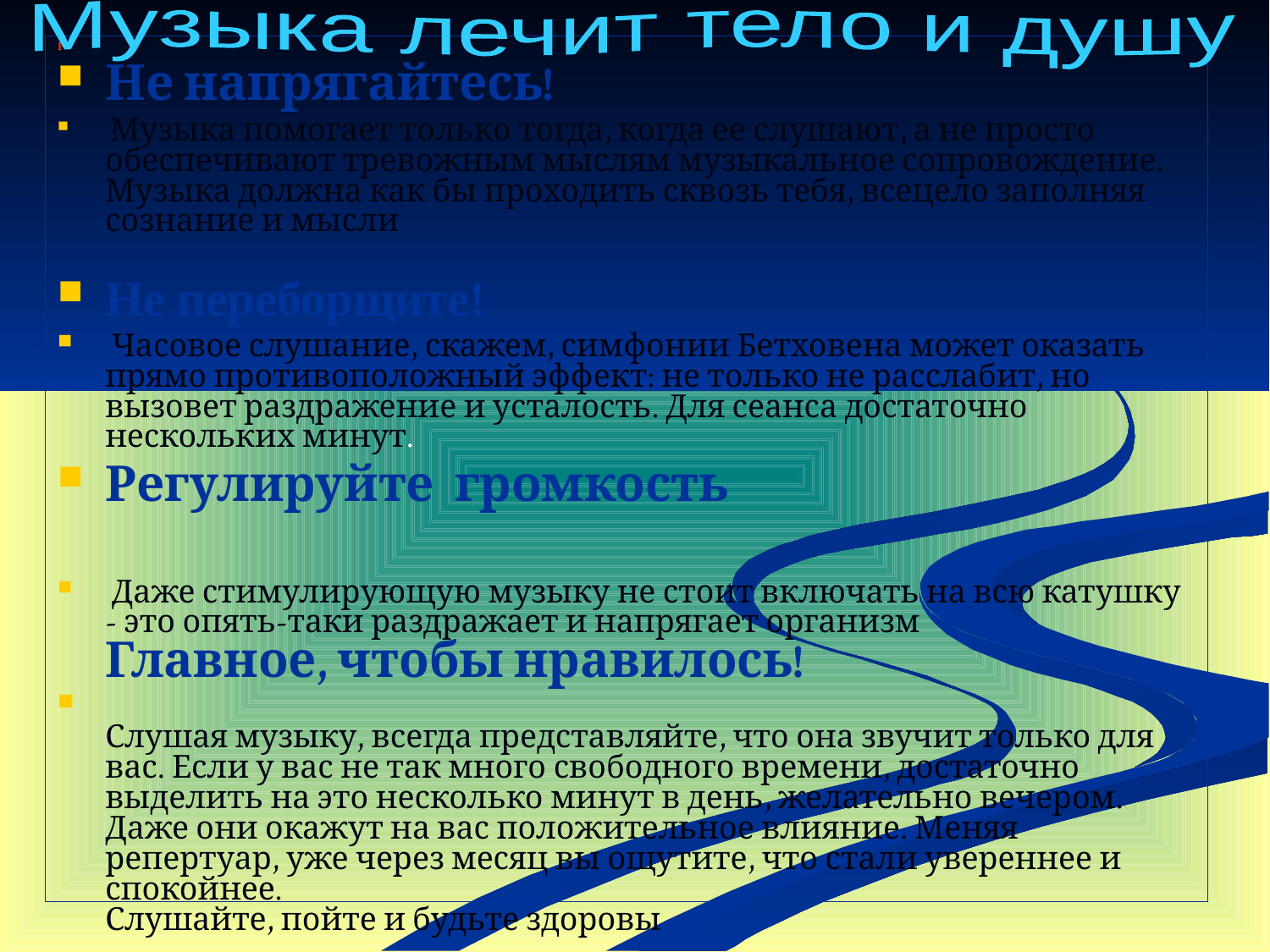

Музыка лечит тело и душу
Р
Не напрягайтесь!
 Музыка помогает только тогда, когда ее слушают, а не просто обеспечивают тревожным мыслям музыкальное сопровождение. Музыка должна как бы проходить сквозь тебя, всецело заполняя сознание и мысли
Не переборщите!
 Часовое слушание, скажем, симфонии Бетховена может оказать прямо противоположный эффект: не только не расслабит, но вызовет раздражение и усталость. Для сеанса достаточно нескольких минут.
Регулируйте  громкость

 Даже стимулирующую музыку не стоит включать на всю катушку - это опять-таки раздражает и напрягает организм
Главное, чтобы нравилось!
Слушая музыку, всегда представляйте, что она звучит только для вас. Если у вас не так много свободного времени, достаточно выделить на это несколько минут в день, желательно вечером. Даже они окажут на вас положительное влияние. Меняя репертуар, уже через месяц вы ощутите, что стали увереннее и спокойнее.
Слушайте, пойте и будьте здоровы